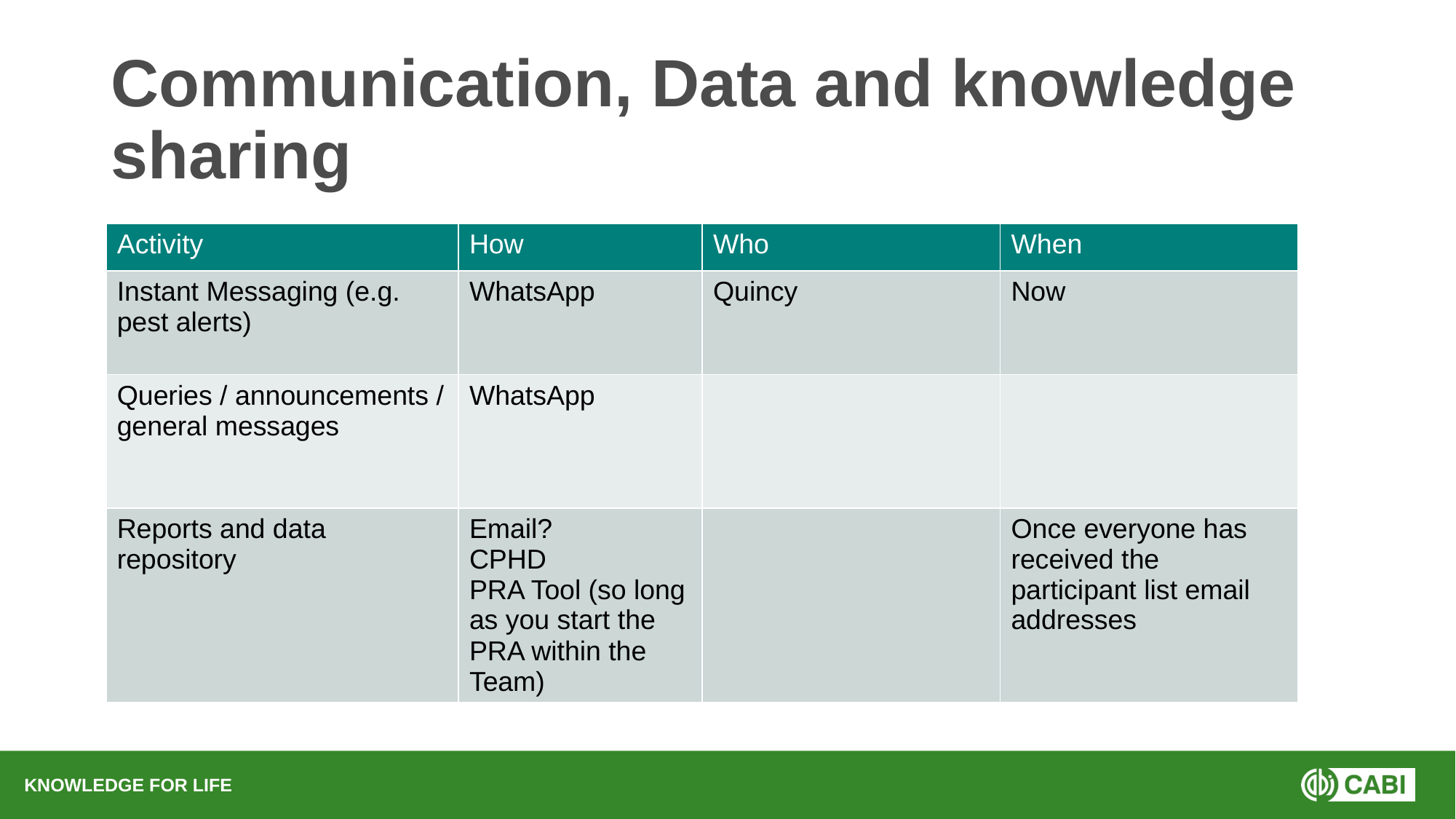

# Communication, Data and knowledge sharing
| Activity | How | Who | When |
| --- | --- | --- | --- |
| Instant Messaging (e.g. pest alerts) | WhatsApp | Quincy | Now |
| Queries / announcements / general messages | WhatsApp |  |  |
| Reports and data repository | Email? CPHD PRA Tool (so long as you start the PRA within the Team) |  | Once everyone has received the participant list email addresses |